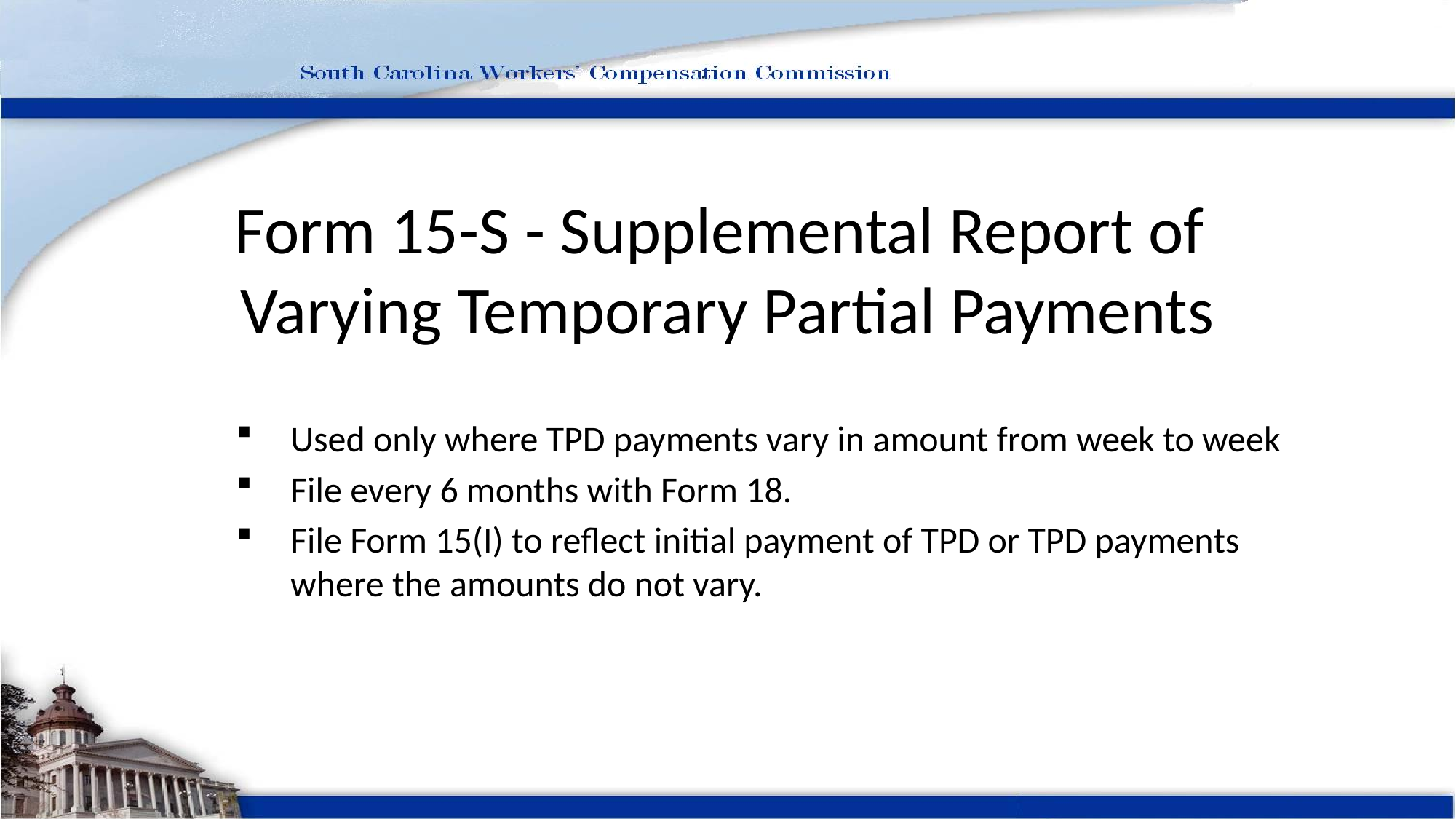

# Form 15-S - Supplemental Report of Varying Temporary Partial Payments
Used only where TPD payments vary in amount from week to week
File every 6 months with Form 18.
File Form 15(I) to reflect initial payment of TPD or TPD payments where the amounts do not vary.